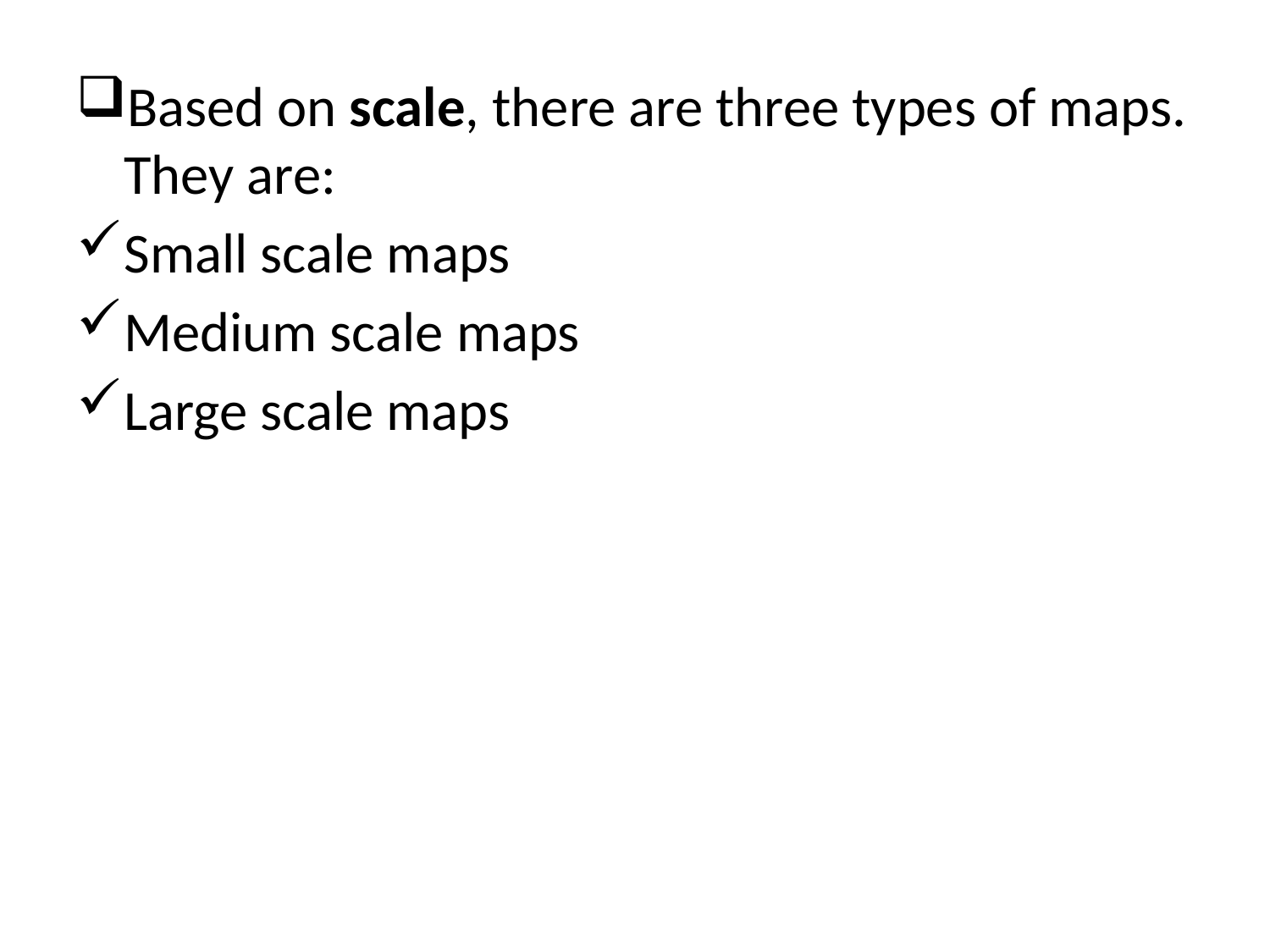

Based on scale, there are three types of maps. They are:
Small scale maps
Medium scale maps
Large scale maps